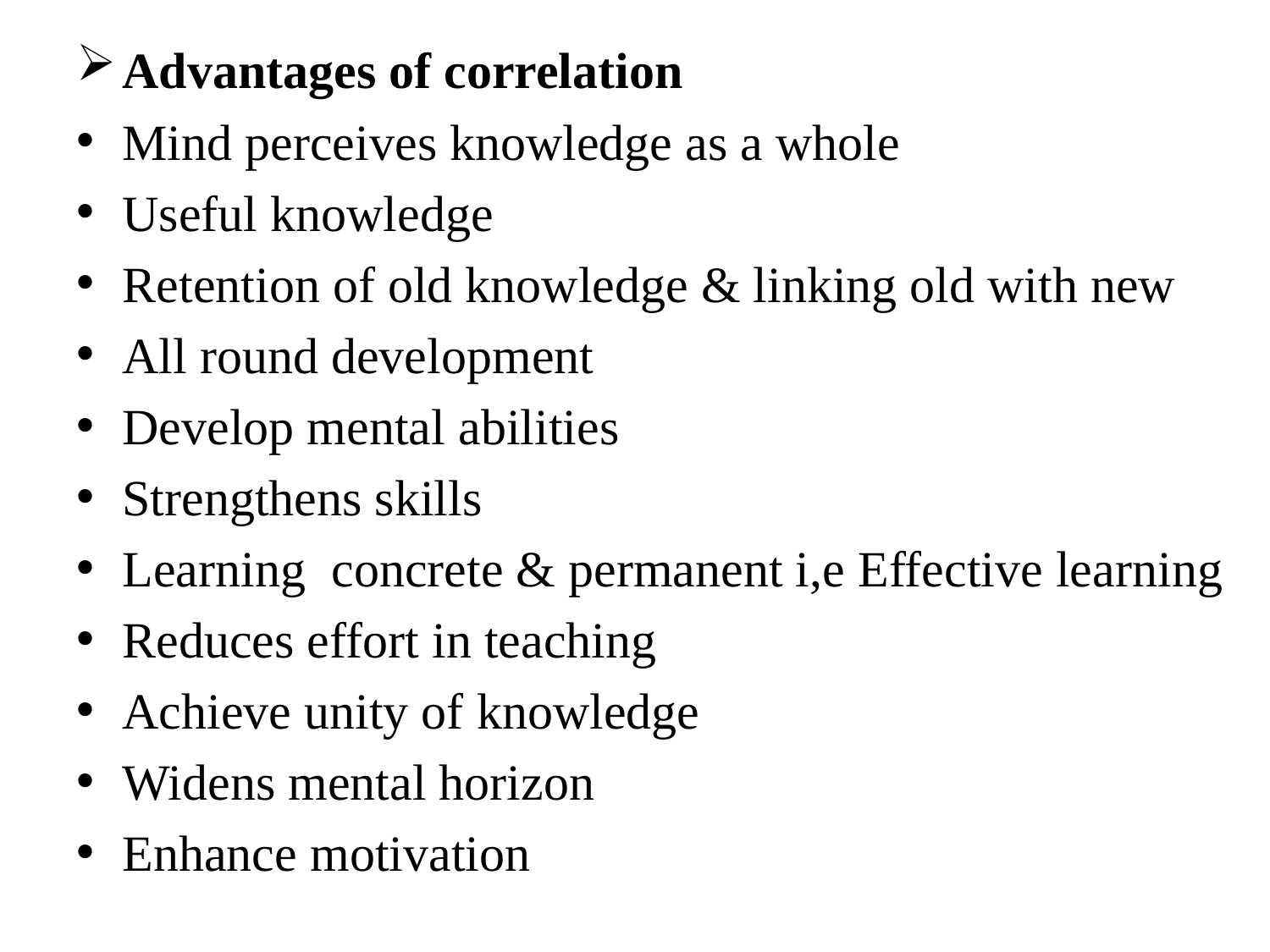

Advantages of correlation
Mind perceives knowledge as a whole
Useful knowledge
Retention of old knowledge & linking old with new
All round development
Develop mental abilities
Strengthens skills
Learning  concrete & permanent i,e Effective learning
Reduces effort in teaching
Achieve unity of knowledge
Widens mental horizon
Enhance motivation